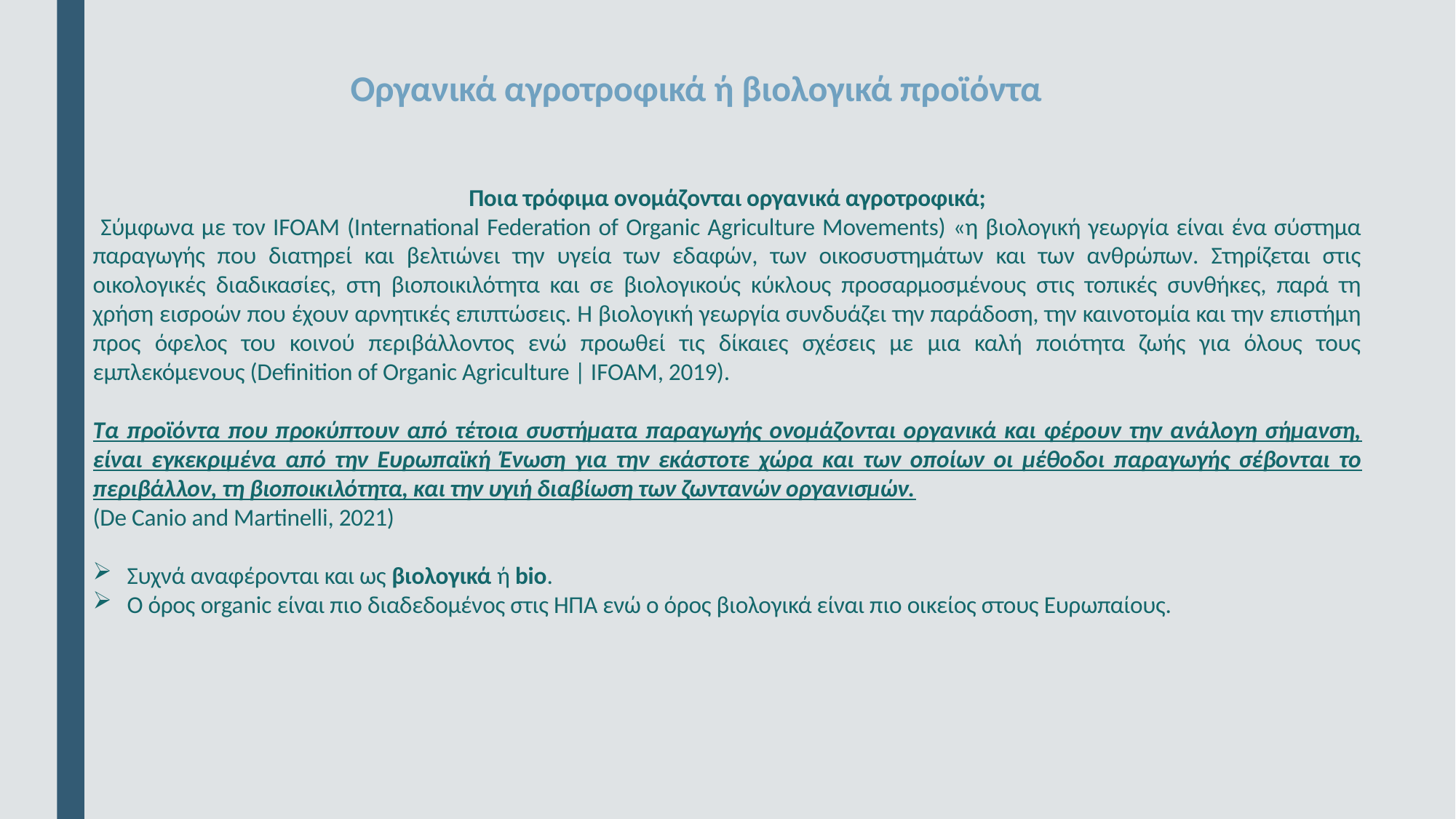

Οργανικά αγροτροφικά ή βιολογικά προϊόντα
Ποια τρόφιμα ονομάζονται οργανικά αγροτροφικά;
 Σύμφωνα με τον IFOAM (International Federation of Organic Agriculture Movements) «η βιολογική γεωργία είναι ένα σύστημα παραγωγής που διατηρεί και βελτιώνει την υγεία των εδαφών, των οικοσυστημάτων και των ανθρώπων. Στηρίζεται στις οικολογικές διαδικασίες, στη βιοποικιλότητα και σε βιολογικούς κύκλους προσαρμοσμένους στις τοπικές συνθήκες, παρά τη χρήση εισροών που έχουν αρνητικές επιπτώσεις. Η βιολογική γεωργία συνδυάζει την παράδοση, την καινοτομία και την επιστήμη προς όφελος του κοινού περιβάλλοντος ενώ προωθεί τις δίκαιες σχέσεις με μια καλή ποιότητα ζωής για όλους τους εμπλεκόμενους (Definition of Organic Agriculture | IFOAM, 2019).

Τα προϊόντα που προκύπτουν από τέτοια συστήματα παραγωγής ονομάζονται οργανικά και φέρουν την ανάλογη σήμανση, είναι εγκεκριμένα από την Ευρωπαϊκή Ένωση για την εκάστοτε χώρα και των οποίων οι μέθοδοι παραγωγής σέβονται το περιβάλλον, τη βιοποικιλότητα, και την υγιή διαβίωση των ζωντανών οργανισμών.
(De Canio and Martinelli, 2021)

Συχνά αναφέρονται και ως βιολογικά ή bio.
Ο όρος organic είναι πιο διαδεδομένος στις ΗΠΑ ενώ ο όρος βιολογικά είναι πιο οικείος στους Ευρωπαίους.